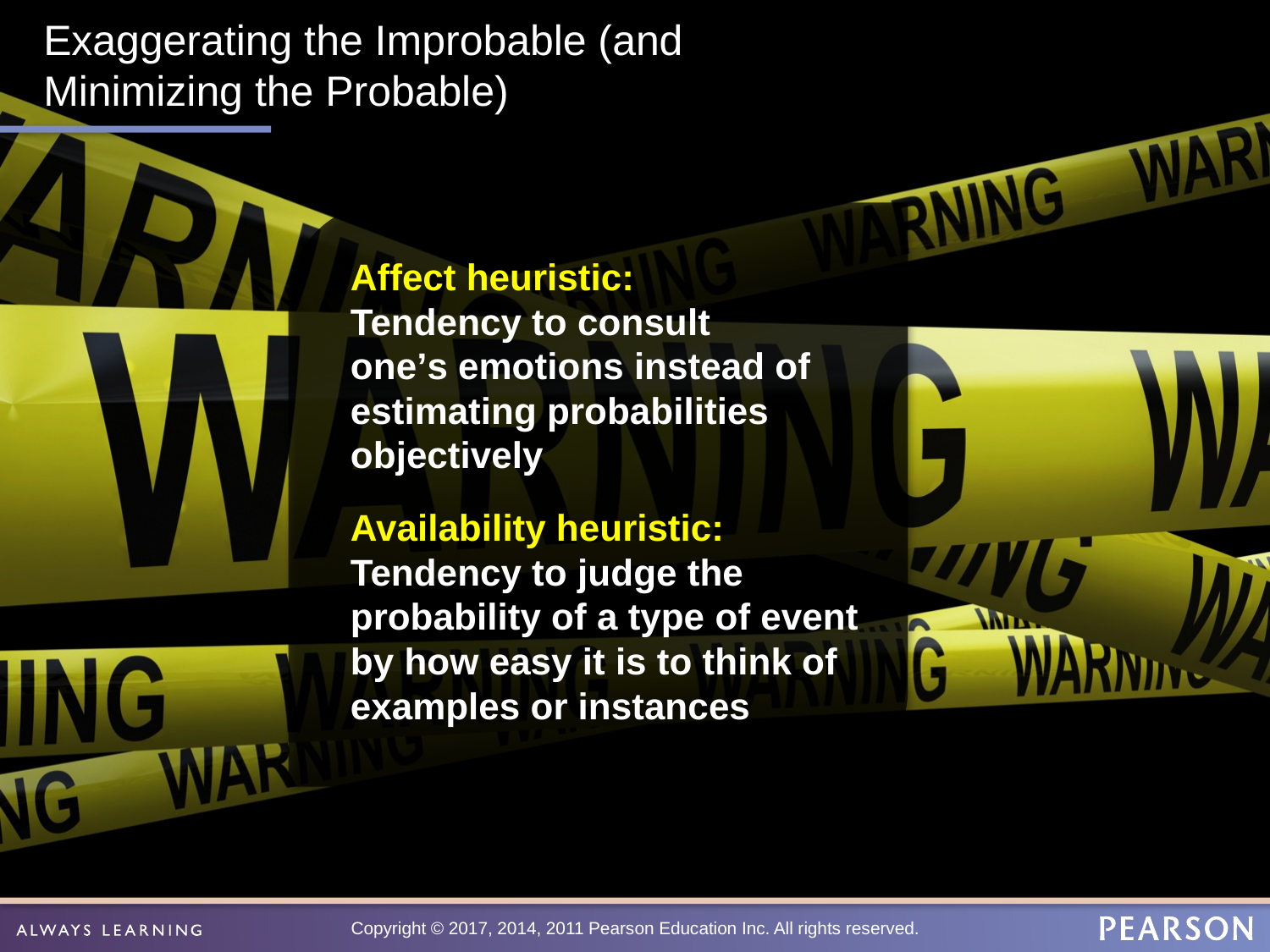

# Exaggerating the Improbable (and Minimizing the Probable)

Affect heuristic:
Tendency to consult
one’s emotions instead of estimating probabilities objectively
Availability heuristic: Tendency to judge the probability of a type of event by how easy it is to think of examples or instances